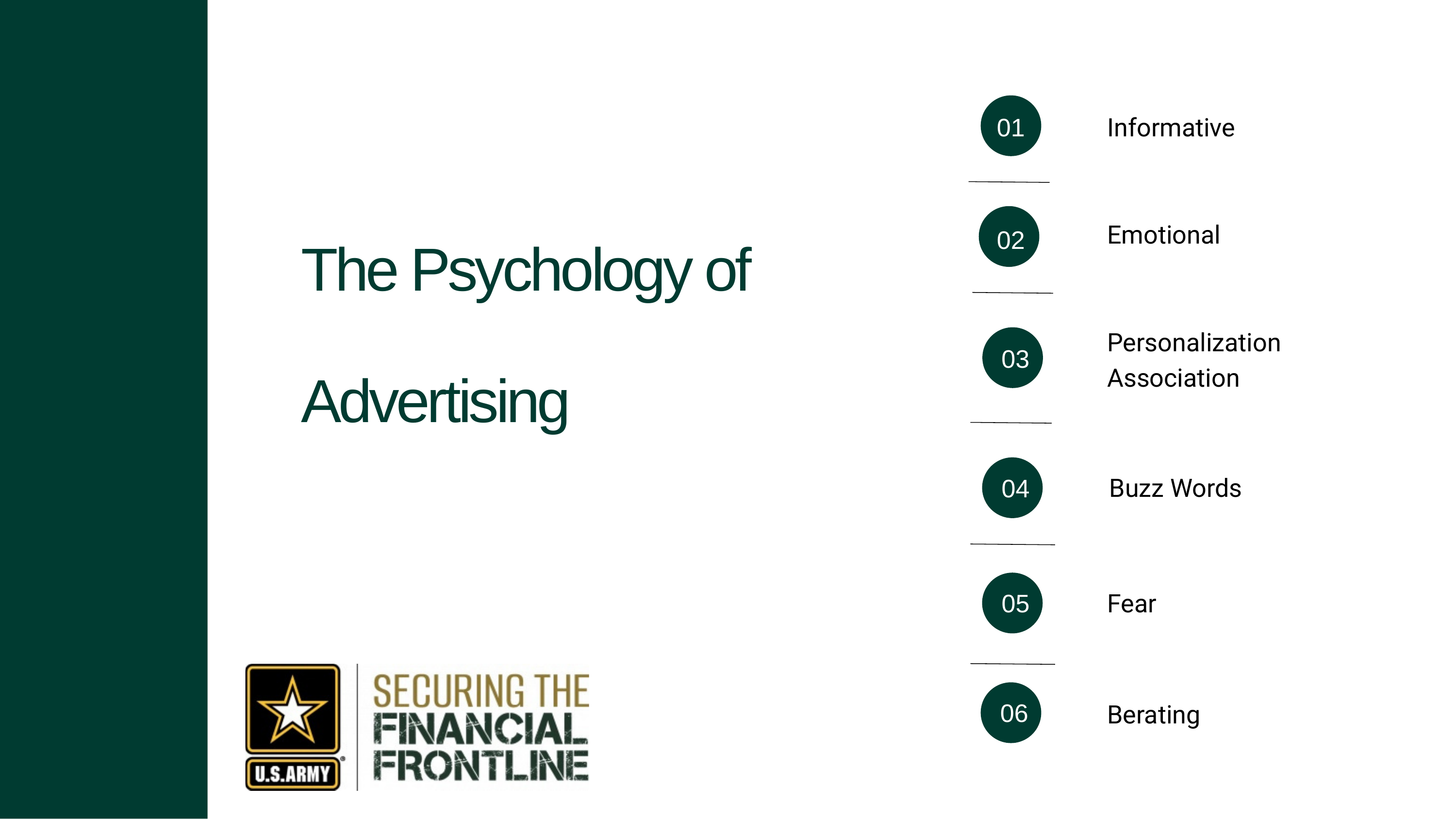

01
Informative
The Psychology of Advertising

02
Emotional

Personalization Association

03

04
Buzz Words

05
Fear

06
Berating